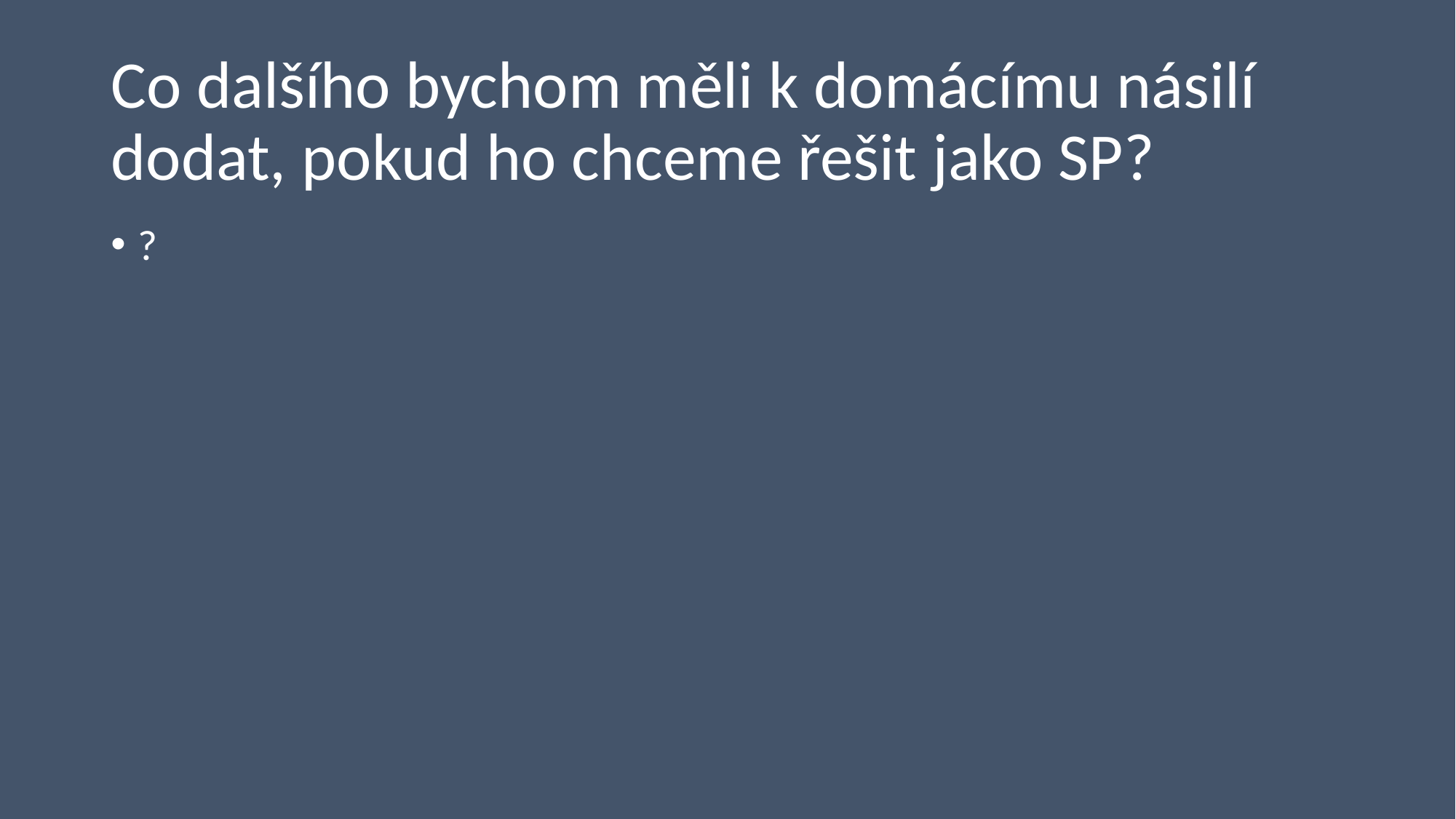

# Co dalšího bychom měli k domácímu násilí dodat, pokud ho chceme řešit jako SP?
?